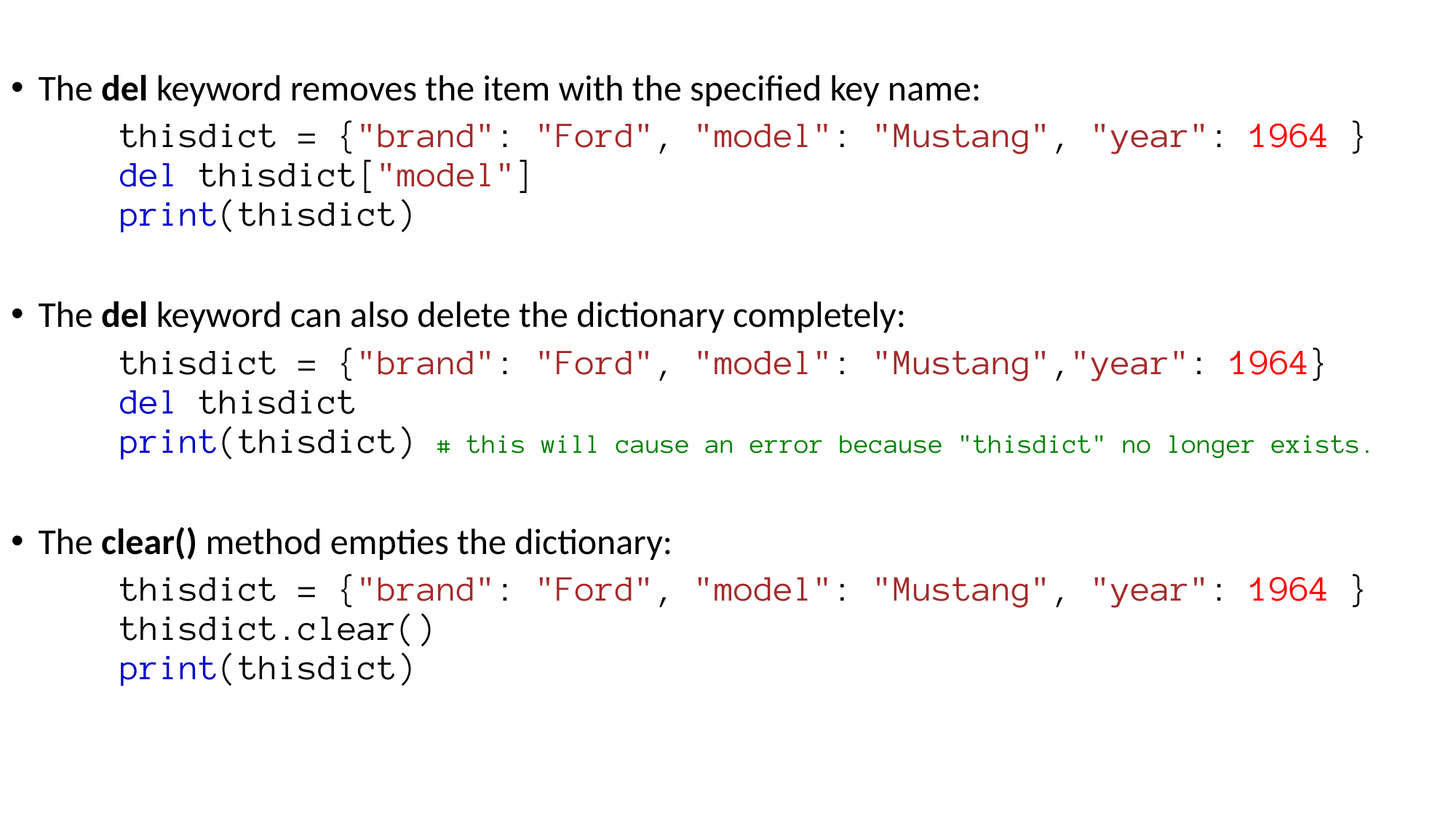

The del keyword removes the item with the specified key name:
thisdict = {"brand": "Ford", "model": "Mustang", "year": 1964 }
del thisdict["model"]
print(thisdict)

The del keyword can also delete the dictionary completely:
thisdict = {"brand": "Ford", "model": "Mustang","year": 1964}
del thisdict
print(thisdict) # this will cause an error because "thisdict" no longer exists.

The clear() method empties the dictionary:
thisdict = {"brand": "Ford", "model": "Mustang", "year": 1964 }
thisdict.clear()
print(thisdict)